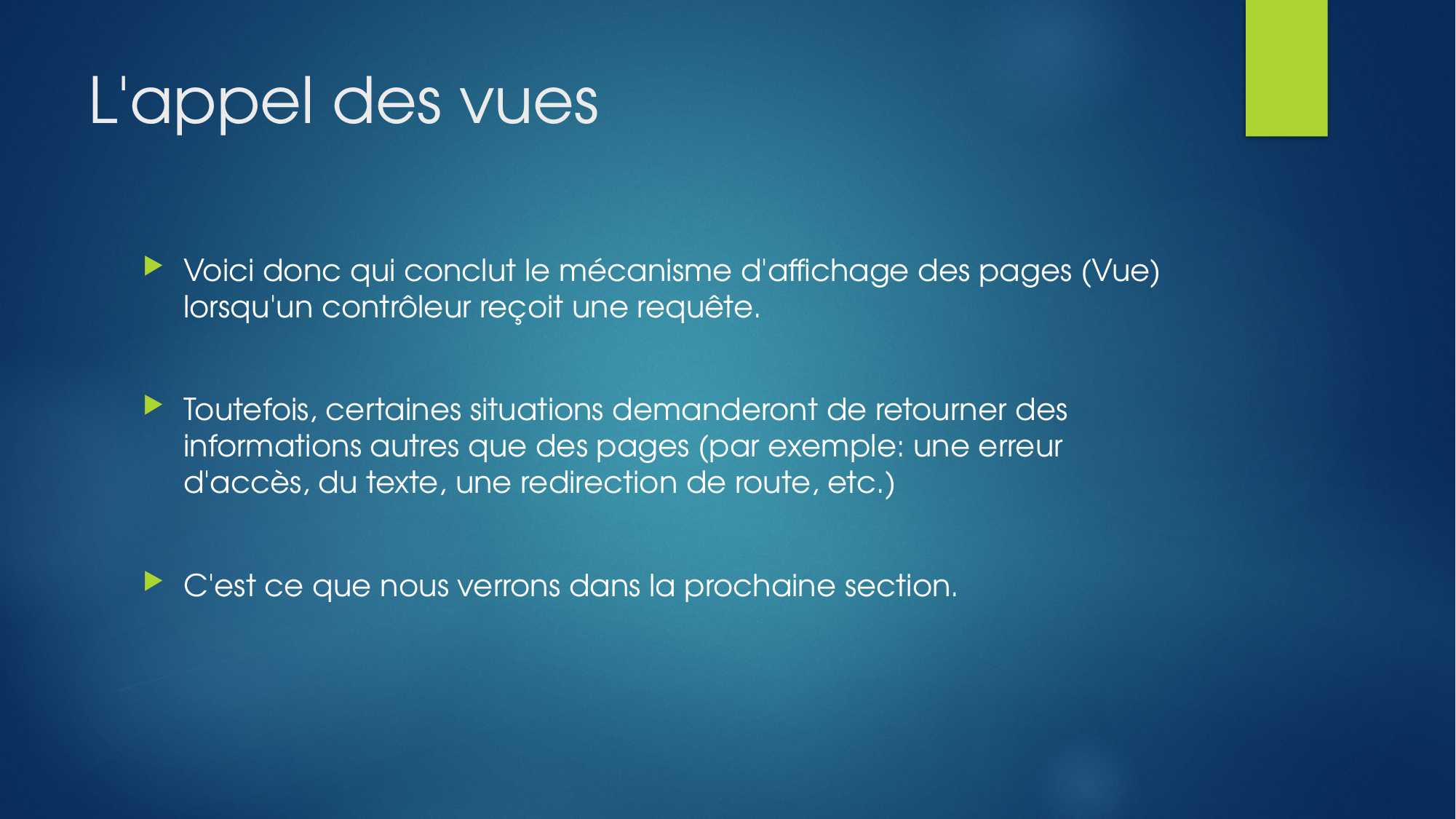

# L'appel des vues
Voici donc qui conclut le mécanisme d'affichage des pages (Vue) lorsqu'un contrôleur reçoit une requête.

Toutefois, certaines situations demanderont de retourner des informations autres que des pages (par exemple: une erreur d'accès, du texte, une redirection de route, etc.)

C'est ce que nous verrons dans la prochaine section.